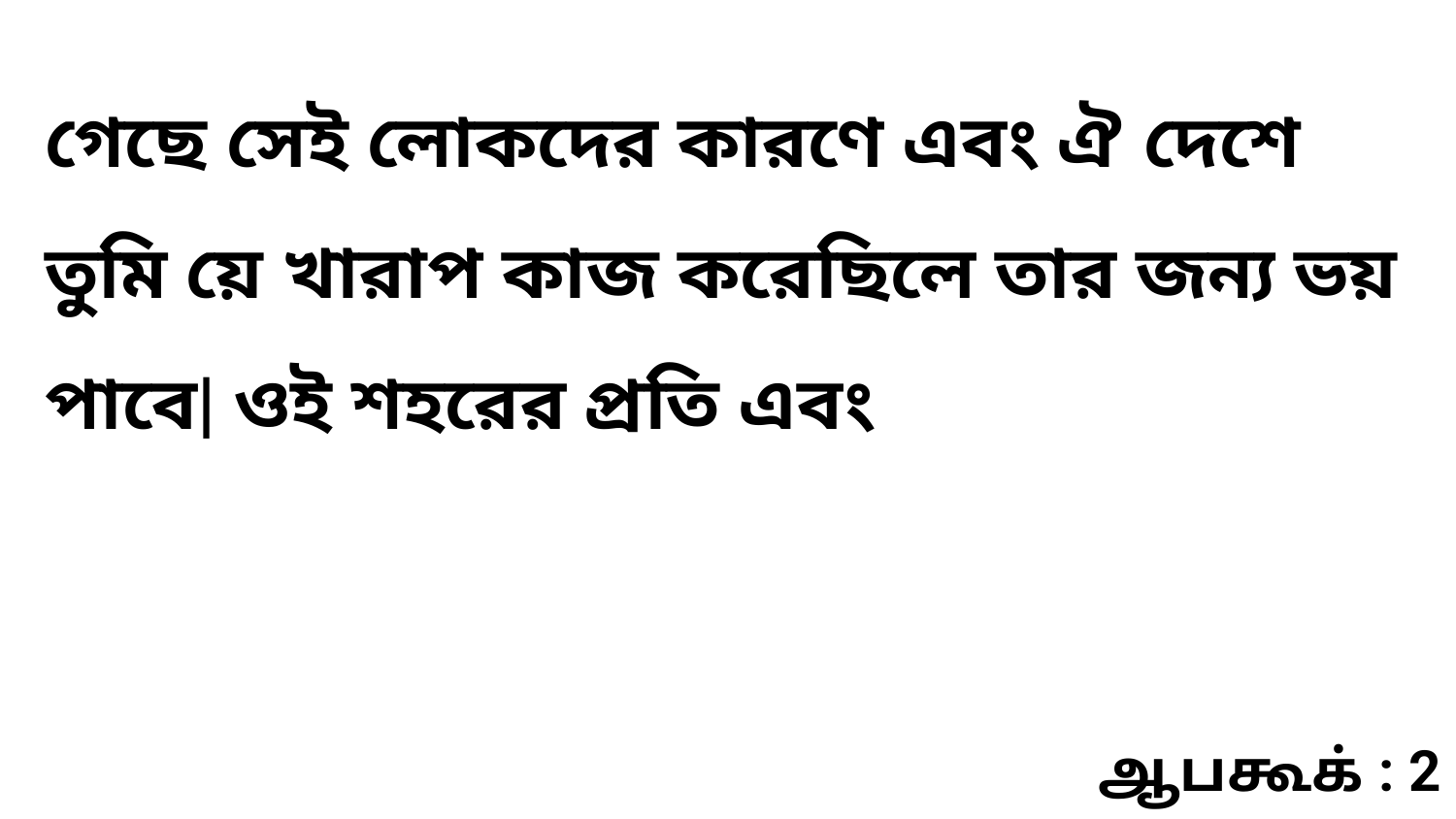

গেছে সেই লোকদের কারণে এবং ঐ দেশে তুমি য়ে খারাপ কাজ করেছিলে তার জন্য ভয় পাবে| ওই শহরের প্রতি এবং
ஆபகூக் : 2